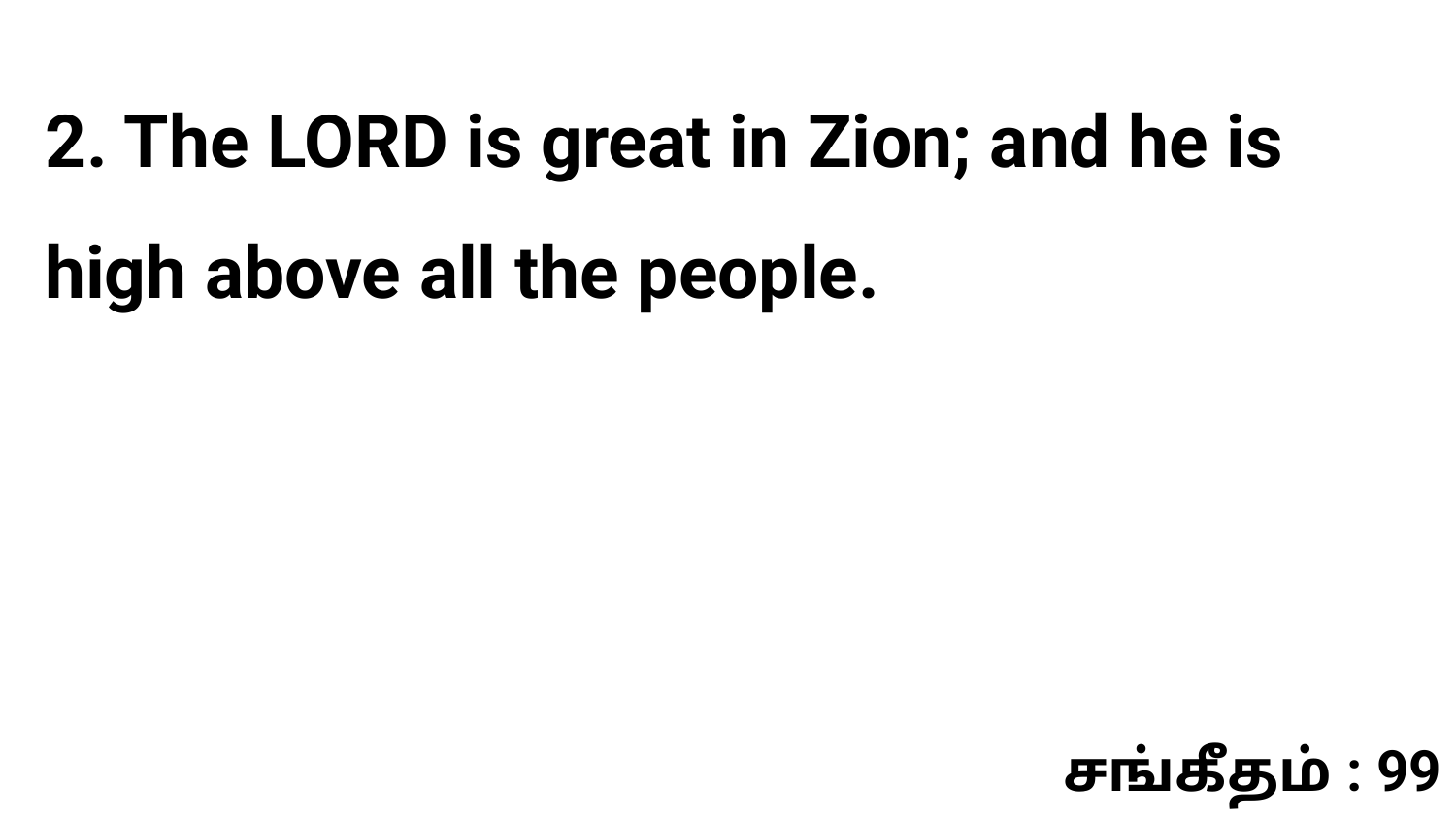

2. The LORD is great in Zion; and he is high above all the people.
சங்கீதம் : 99